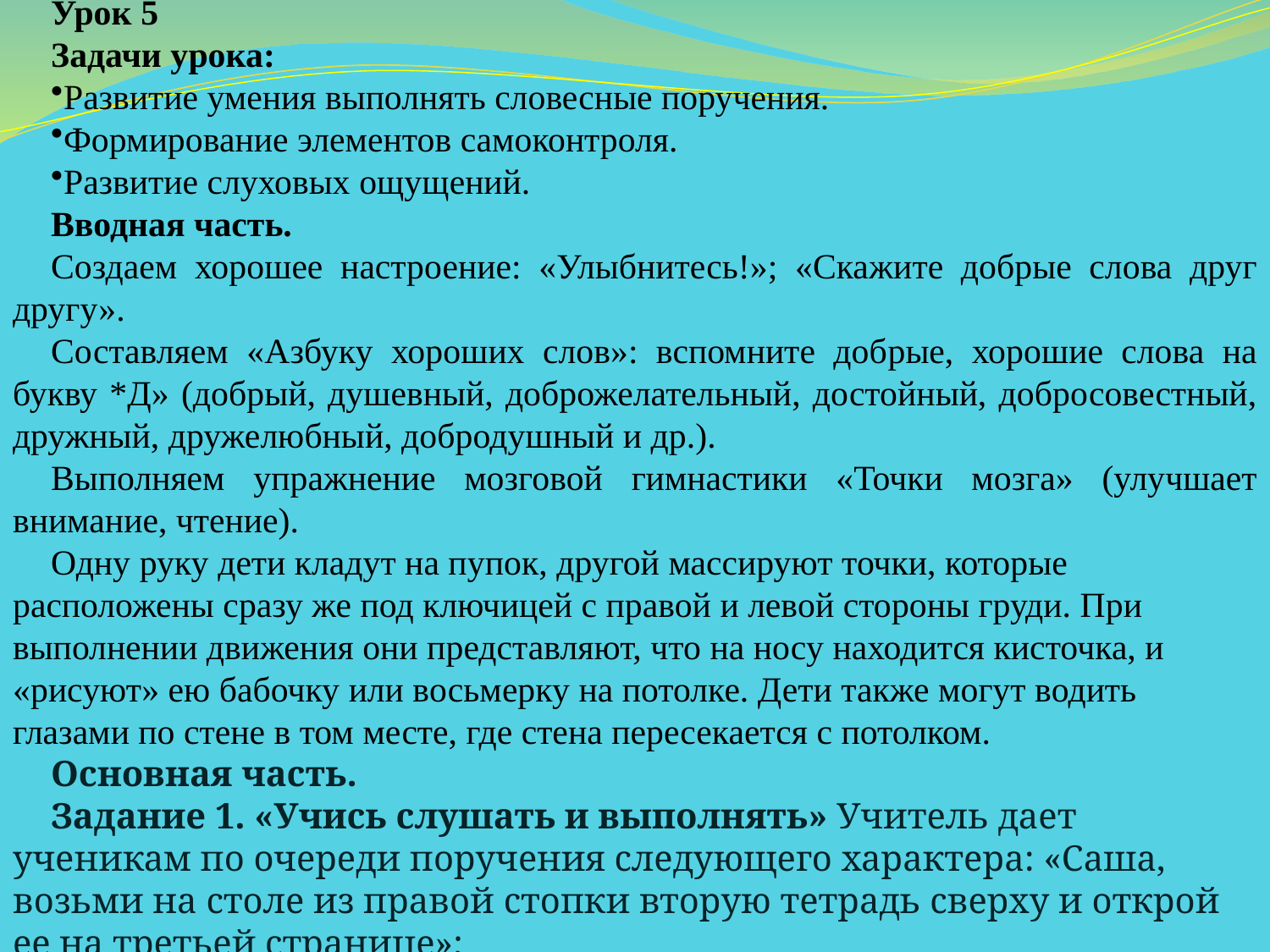

Урок 5
Задачи урока:
Развитие умения выполнять словесные поручения.
Формирование элементов самоконтроля.
Развитие слуховых ощущений.
Вводная часть.
Создаем хорошее настроение: «Улыбнитесь!»; «Ска­жите добрые слова друг другу».
Составляем «Азбуку хороших слов»: вспомните доб­рые, хорошие слова на букву *Д» (добрый, душевный, доброжелательный, достойный, добросовестный, друж­ный, дружелюбный, добродушный и др.).
Выполняем упражнение мозговой гимнастики «Точки мозга» (улучшает внимание, чтение).
Одну руку дети кладут на пупок, другой массируют точки, которые расположены сразу же под ключицей с правой и левой стороны груди. При выполнении движе­ния они представляют, что на носу находится кисточка, и «рисуют» ею бабочку или восьмерку на потолке. Дети также могут водить глазами по стене в том месте, где стена пересекается с потолком.
Основная часть.
Задание 1. «Учись слушать и выполнять» Учитель дает ученикам по очереди поручения сле­дующего характера: «Саша, возьми на столе из правой стопки вторую тетрадь сверху и открой ее на третьей странице»;